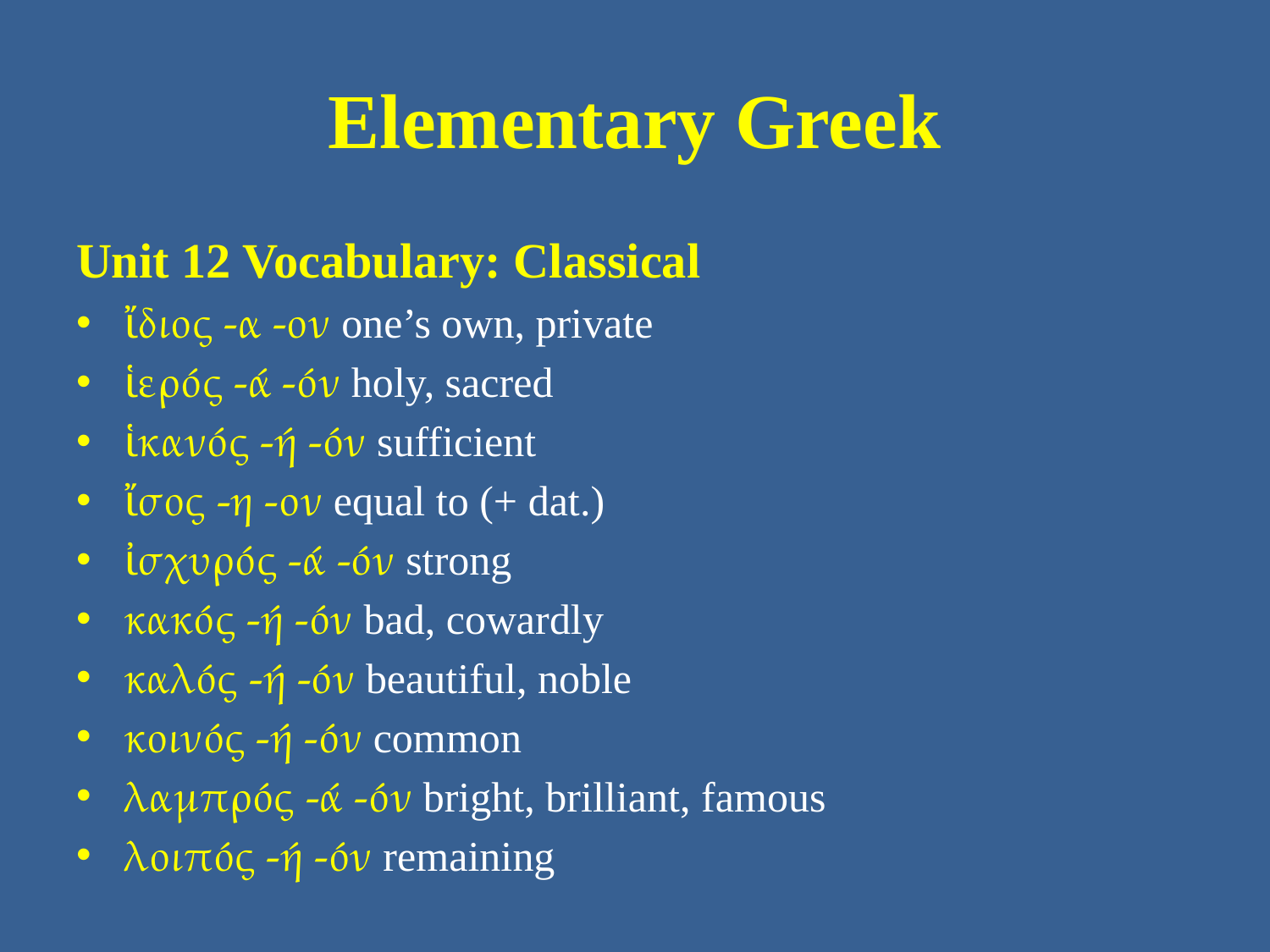

# Elementary Greek
Unit 12 Vocabulary: Classical
ἴδιος -α -ον one’s own, private
ἱερός -ά -όν holy, sacred
ἱκανός -ή -όν sufficient
ἴσος -η -ον equal to (+ dat.)
ἰσχυρός -ά -όν strong
κακός -ή -όν bad, cowardly
καλός -ή -όν beautiful, noble
κοινός -ή -όν common
λαμπρός -ά -όν bright, brilliant, famous
λοιπός -ή -όν remaining